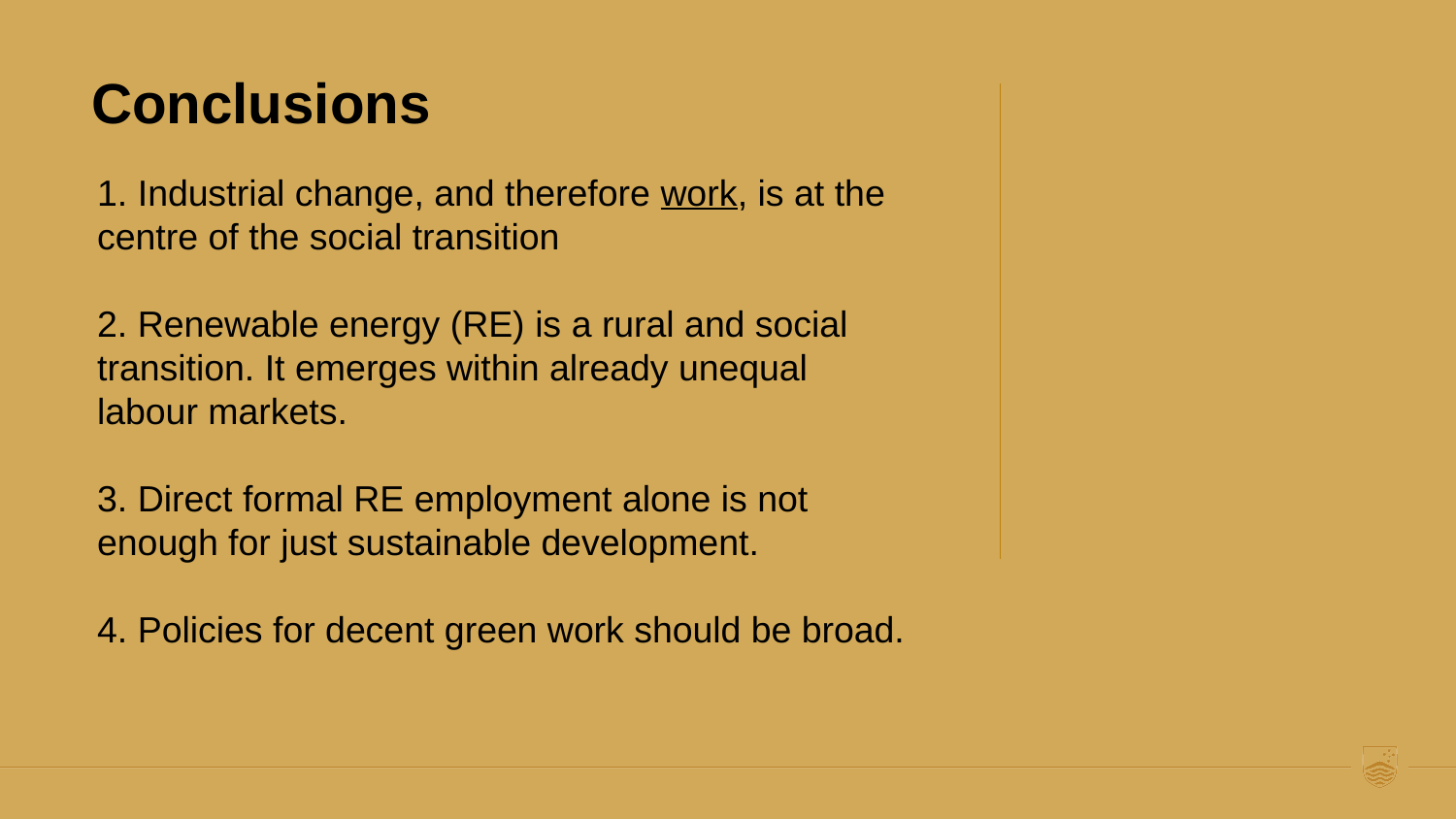

Conclusions
1. Industrial change, and therefore work, is at the centre of the social transition
2. Renewable energy (RE) is a rural and social transition. It emerges within already unequal labour markets.
3. Direct formal RE employment alone is not enough for just sustainable development.
4. Policies for decent green work should be broad.